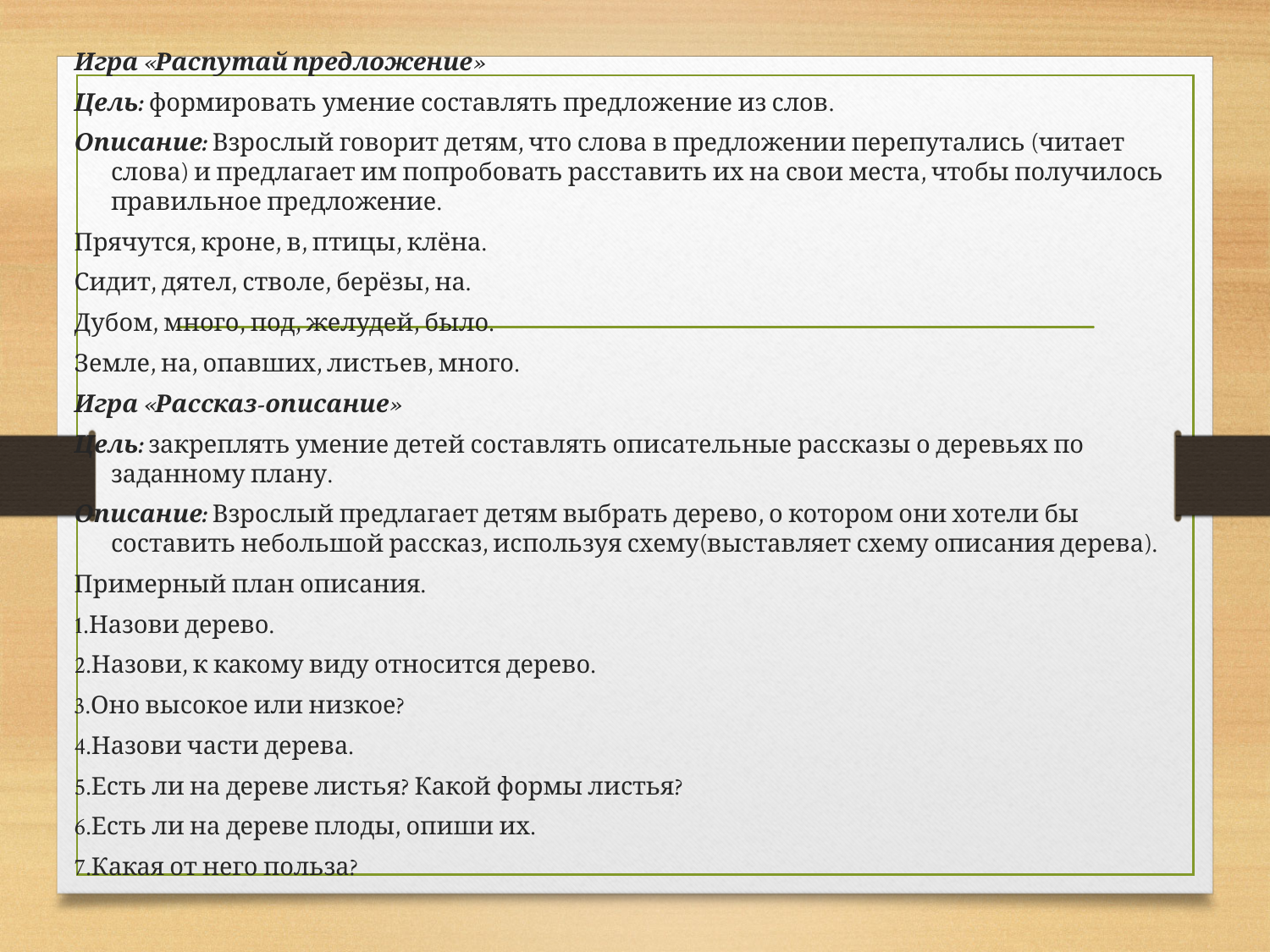

Игра «Распутай предложение»
Цель: формировать умение составлять предложение из слов.
Описание: Взрослый говорит детям, что слова в предложении перепутались (читает слова) и предлагает им попробовать расставить их на свои места, чтобы получилось правильное предложение.
Прячутся, кроне, в, птицы, клёна.
Сидит, дятел, стволе, берёзы, на.
Дубом, много, под, желудей, было.
Земле, на, опавших, листьев, много.
Игра «Рассказ-описание»
Цель: закреплять умение детей составлять описательные рассказы о деревьях по заданному плану.
Описание: Взрослый предлагает детям выбрать дерево, о котором они хотели бы составить небольшой рассказ, используя схему(выставляет схему описания дерева).
Примерный план описания.
1.Назови дерево.
2.Назови, к какому виду относится дерево.
3.Оно высокое или низкое?
4.Назови части дерева.
5.Есть ли на дереве листья? Какой формы листья?
6.Есть ли на дереве плоды, опиши их.
7.Какая от него польза?